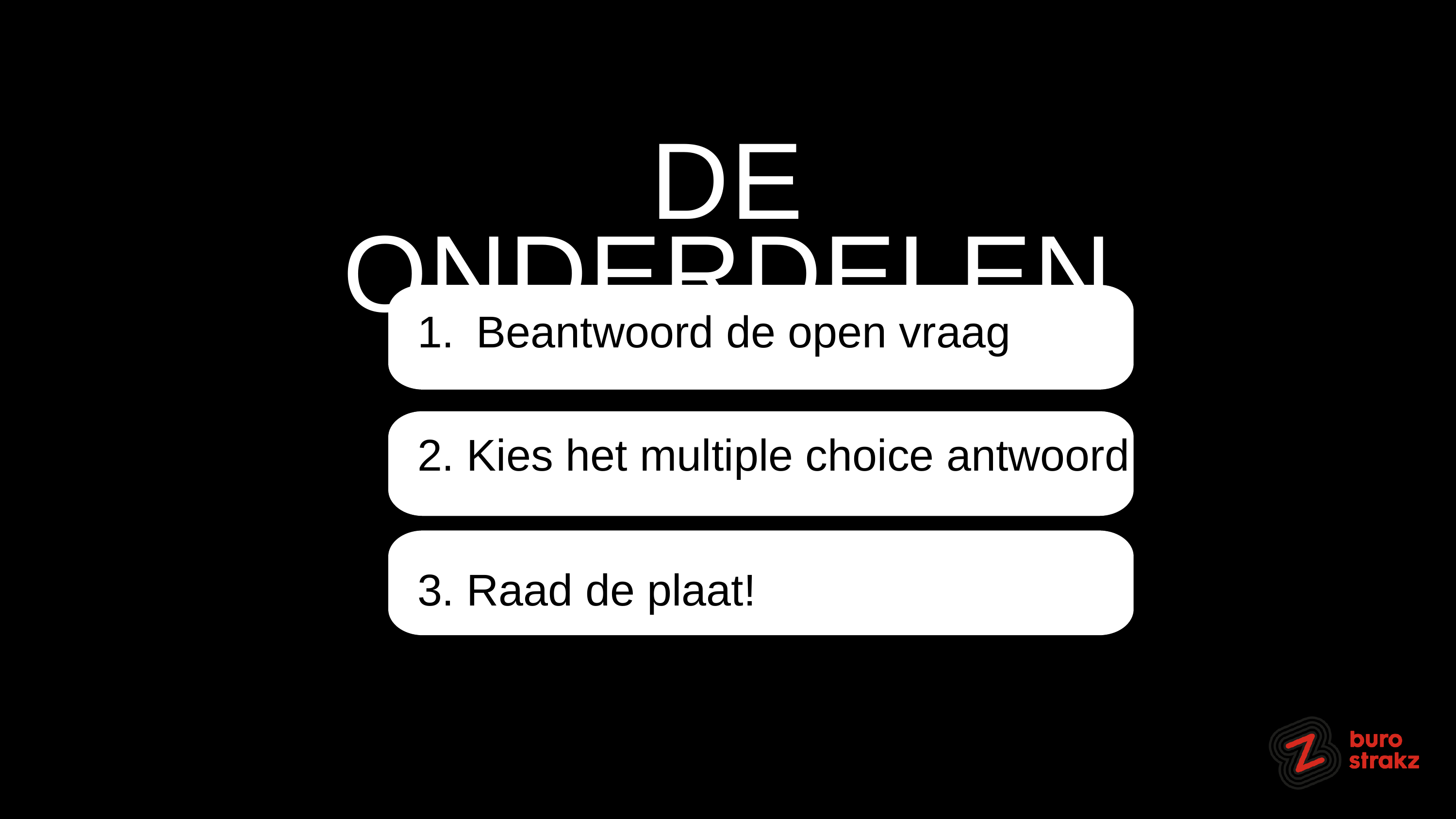

DE ONDERDELEN

Beantwoord de open vraag

2. Kies het multiple choice antwoord

3. Raad de plaat!